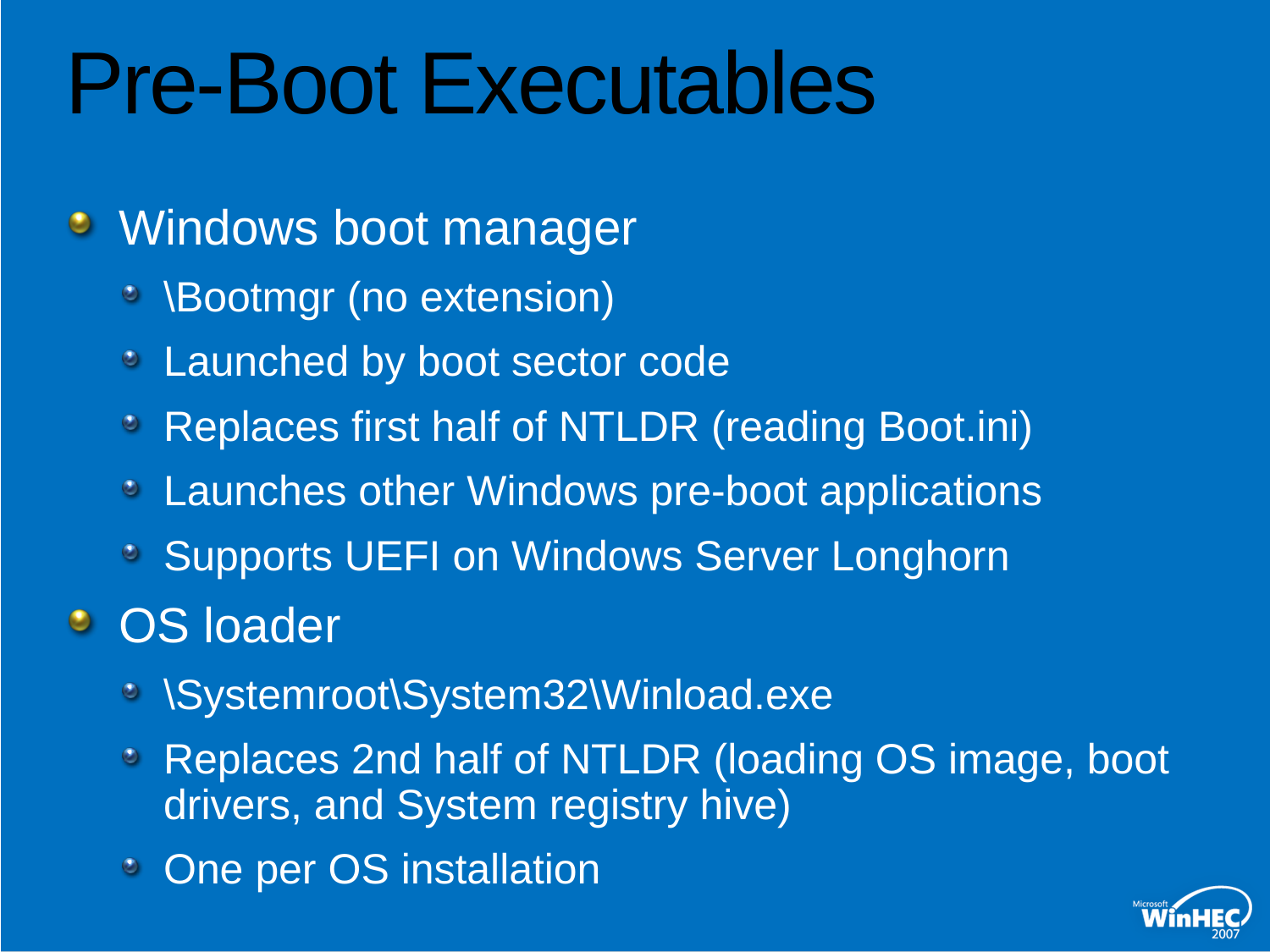

# Pre-Boot Executables
Windows boot manager
\Bootmgr (no extension)
Launched by boot sector code
Replaces first half of NTLDR (reading Boot.ini)
Launches other Windows pre-boot applications
Supports UEFI on Windows Server Longhorn
OS loader
\Systemroot\System32\Winload.exe
Replaces 2nd half of NTLDR (loading OS image, boot drivers, and System registry hive)
One per OS installation